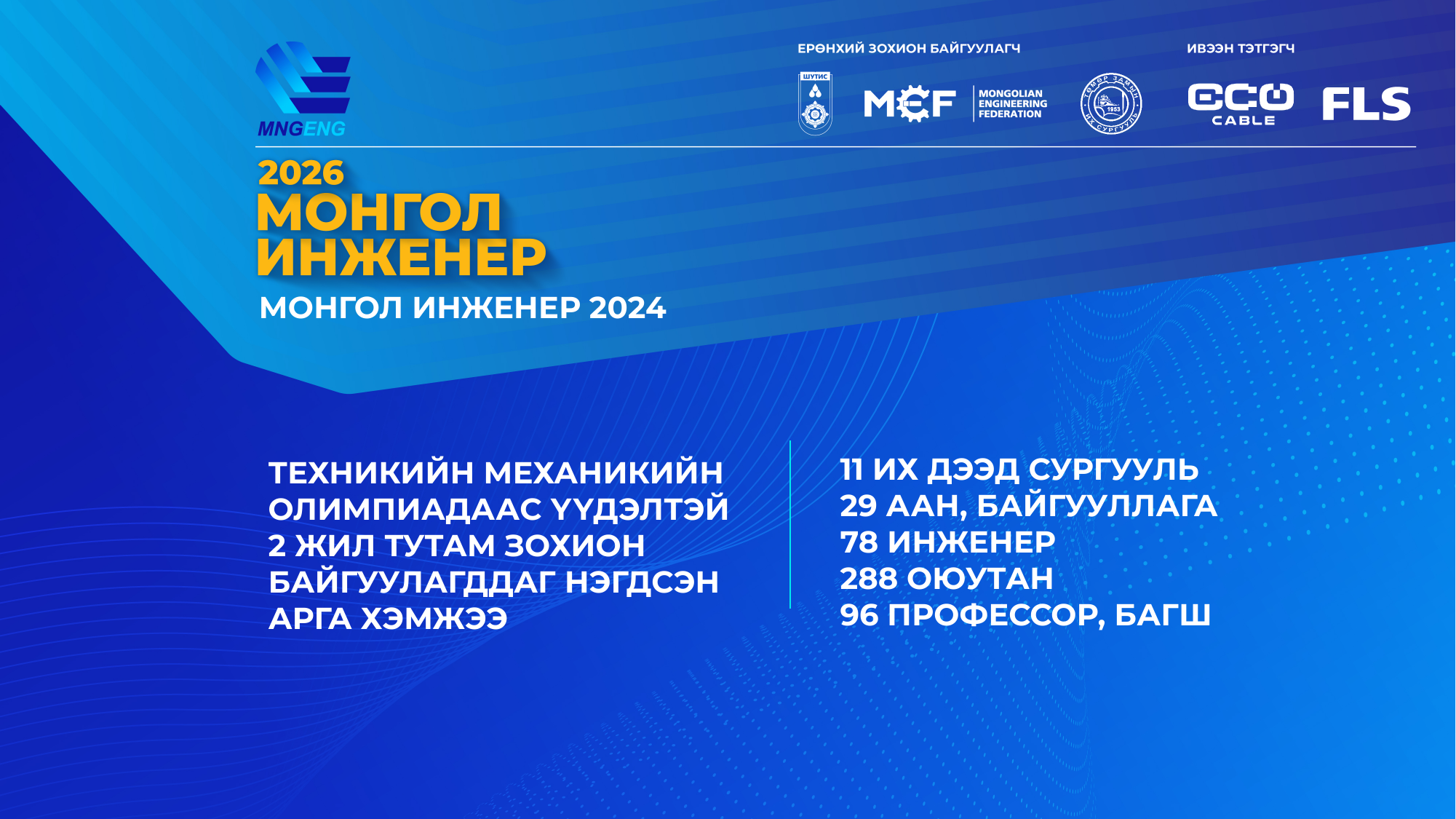

МОНГОЛ ИНЖЕНЕР 2024
11 ИХ ДЭЭД СУРГУУЛЬ
29 ААН, БАЙГУУЛЛАГА
78 ИНЖЕНЕР
288 ОЮУТАН
96 ПРОФЕССОР, БАГШ
ТЕХНИКИЙН МЕХАНИКИЙН ОЛИМПИАДААС ҮҮДЭЛТЭЙ
2 ЖИЛ ТУТАМ ЗОХИОН БАЙГУУЛАГДДАГ НЭГДСЭН АРГА ХЭМЖЭЭ